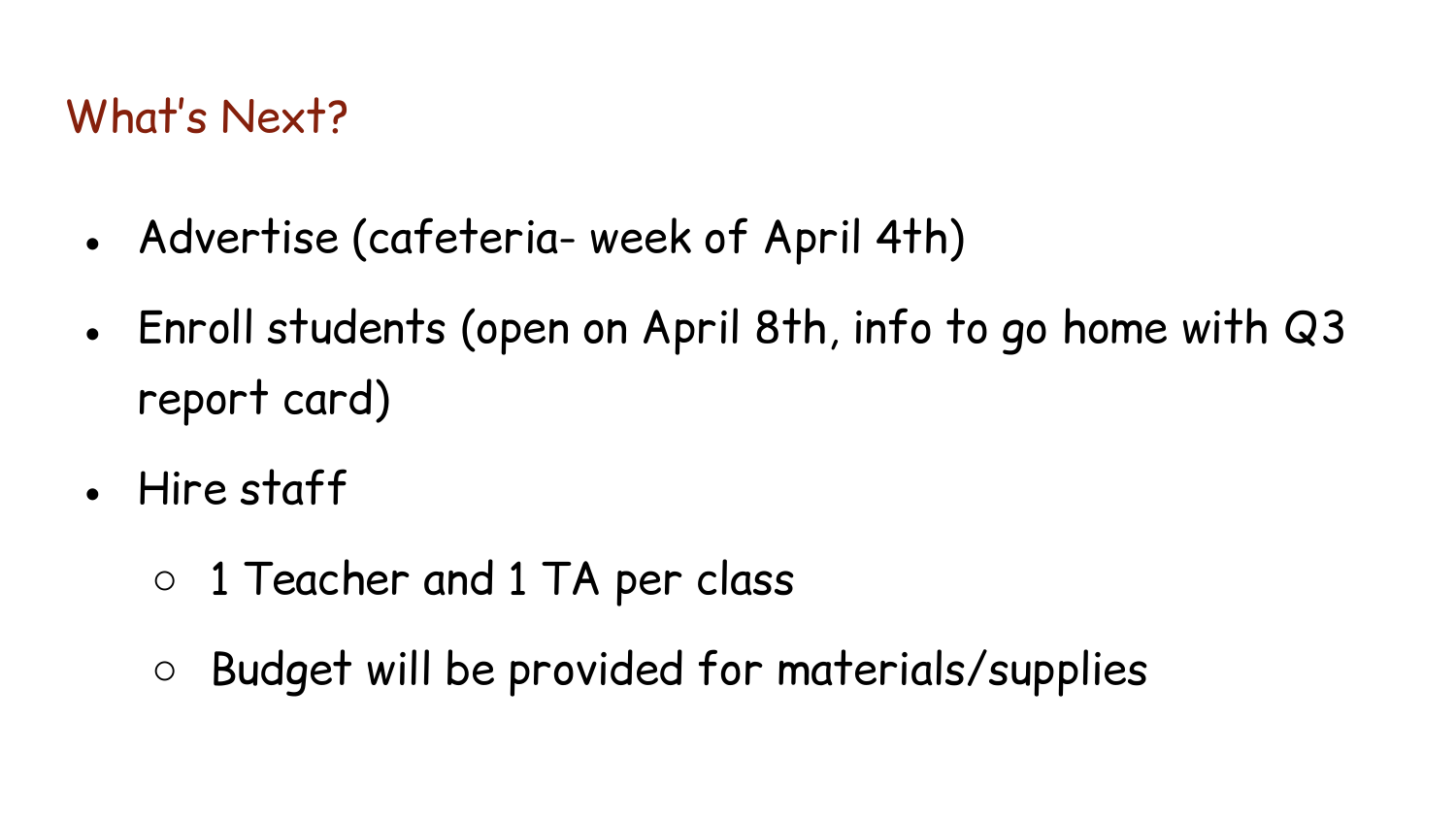

# What’s Next?
Advertise (cafeteria- week of April 4th)
Enroll students (open on April 8th, info to go home with Q3 report card)
Hire staff
1 Teacher and 1 TA per class
Budget will be provided for materials/supplies